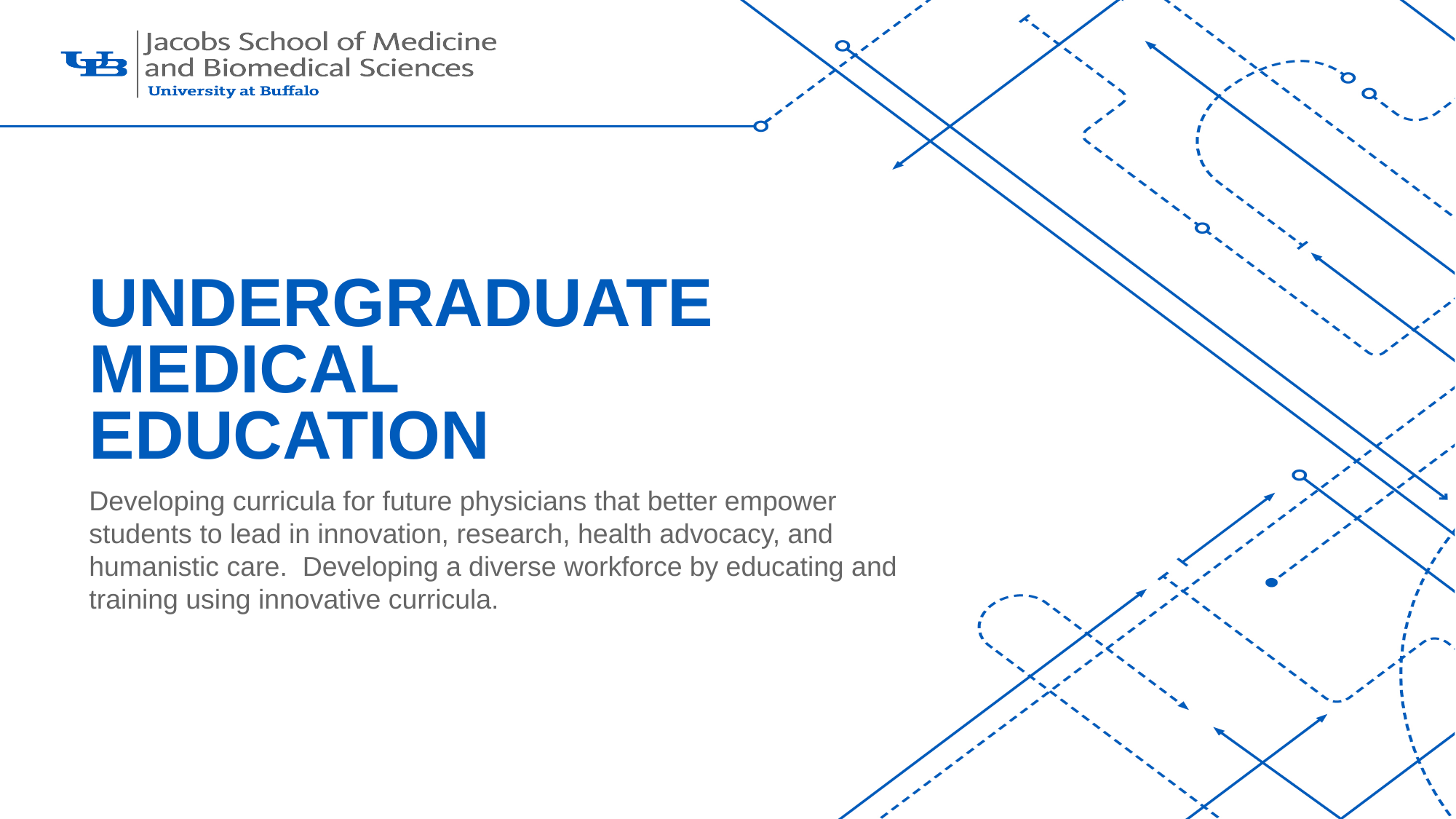

# Undergraduate Medical Education
Developing curricula for future physicians that better empower students to lead in innovation, research, health advocacy, and humanistic care.  Developing a diverse workforce by educating and training using innovative curricula.